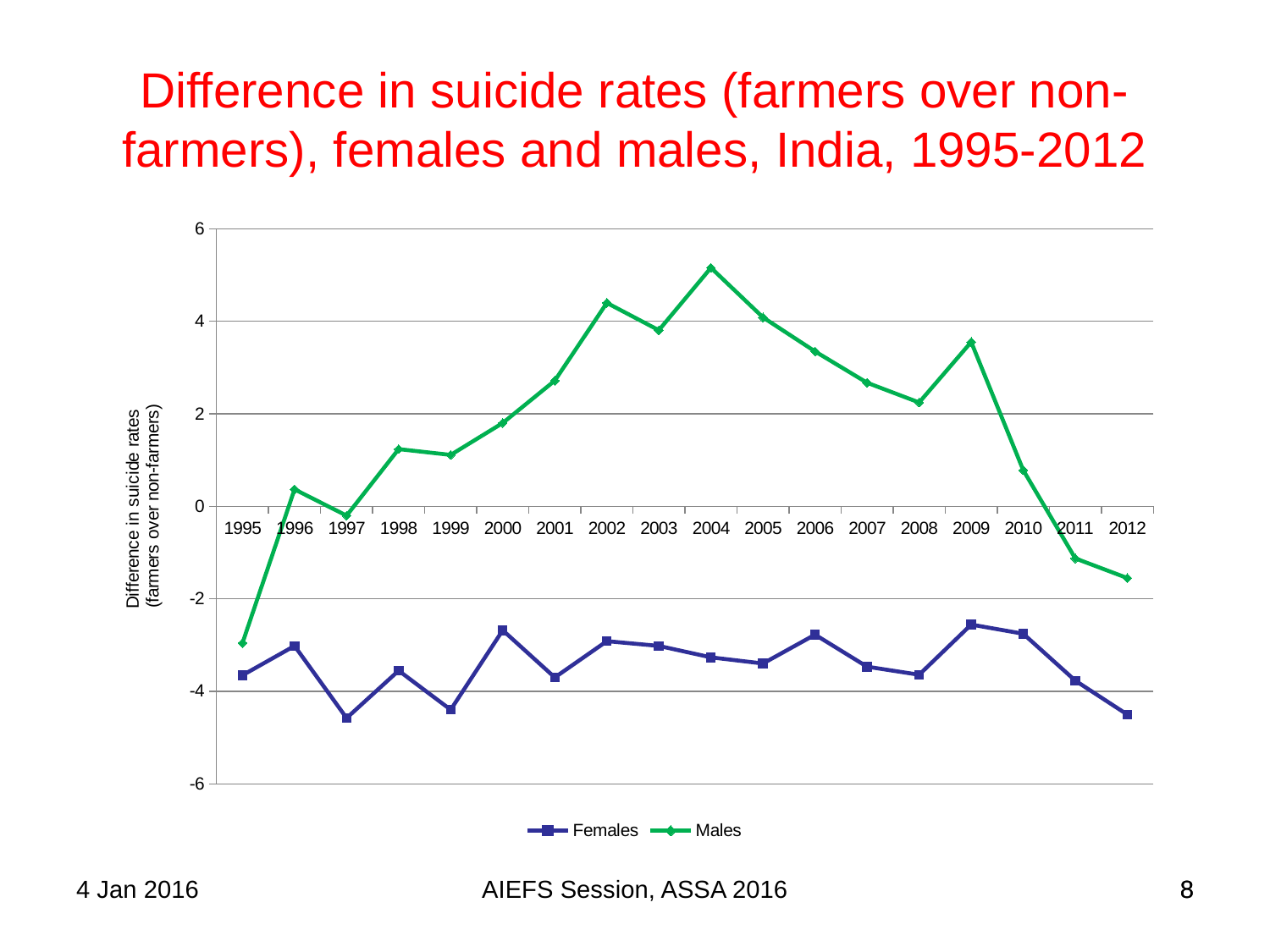

Difference in suicide rates (farmers over non-farmers), females and males, India, 1995-2012

### Chart

| Category | Females | Males |
|---|---|---|
| 1995 | -3.652676720096099 | -2.955073400714729 |
| 1996 | -3.019218380969747 | 0.3671556610901982 |
| 1997 | -4.578615986640386 | -0.20106603543024634 |
| 1998 | -3.553344735249938 | 1.2363949953213016 |
| 1999 | -4.398524286757809 | 1.1113525409092821 |
| 2000 | -2.680481857355435 | 1.8018676146986152 |
| 2001 | -3.7000531158166385 | 2.7166398670529914 |
| 2002 | -2.9162227468718562 | 4.397418794230697 |
| 2003 | -3.0191711684855456 | 3.806335850894308 |
| 2004 | -3.2667228347647557 | 5.1565688487392745 |
| 2005 | -3.399226598247408 | 4.083863648870763 |
| 2006 | -2.7760833410320154 | 3.3478726535949286 |
| 2007 | -3.468753159598319 | 2.6707061383785184 |
| 2008 | -3.6418739353444587 | 2.2443111627379473 |
| 2009 | -2.5574156725318034 | 3.5512196581568443 |
| 2010 | -2.756924456053488 | 0.7808930284677127 |
| 2011 | -3.7699647184786103 | -1.126793755656178 |
| 2012 | -4.503218184452699 | -1.5520080223220791 |
4 Jan 2016

AIEFS Session, ASSA 2016
8
8